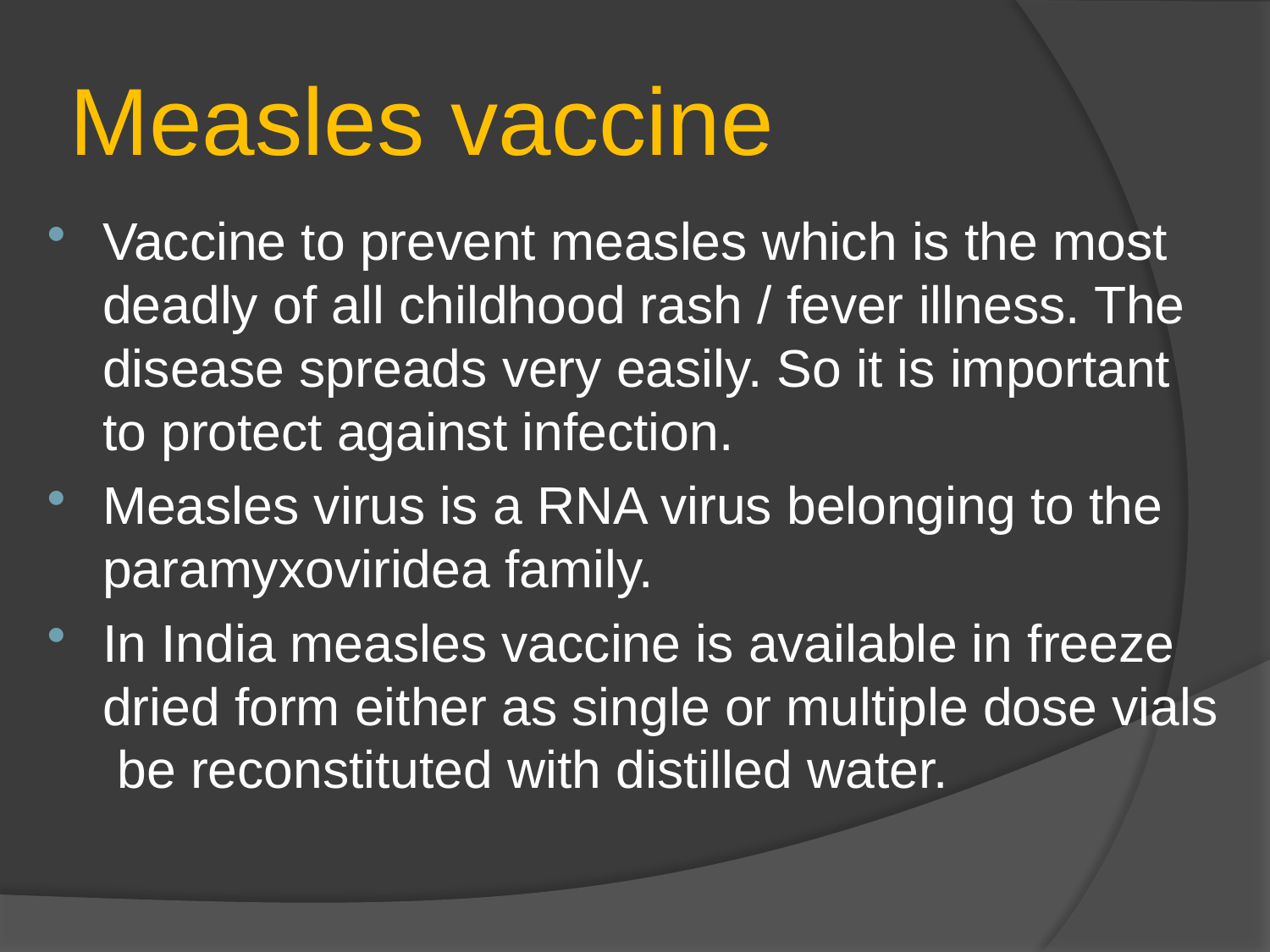

# Measles vaccine
Vaccine to prevent measles which is the most deadly of all childhood rash / fever illness. The disease spreads very easily. So it is important to protect against infection.
Measles virus is a RNA virus belonging to the paramyxoviridea family.
In India measles vaccine is available in freeze dried form either as single or multiple dose vials  be reconstituted with distilled water.